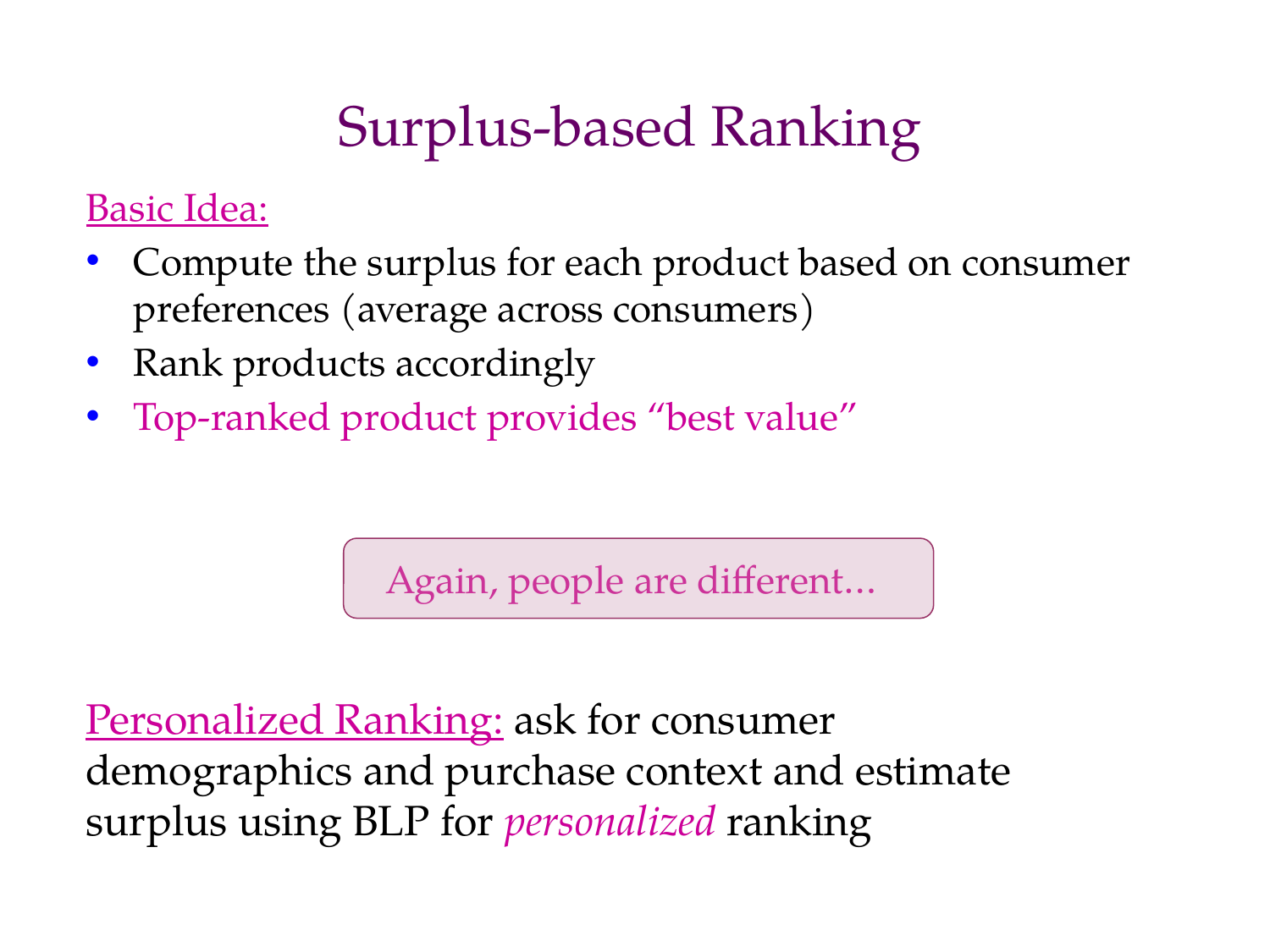

# Surplus-based Ranking
Basic Idea:
Compute the surplus for each product based on consumer preferences (average across consumers)
Rank products accordingly
Top-ranked product provides “best value”
Again, people are different…
Personalized Ranking: ask for consumer demographics and purchase context and estimate surplus using BLP for personalized ranking